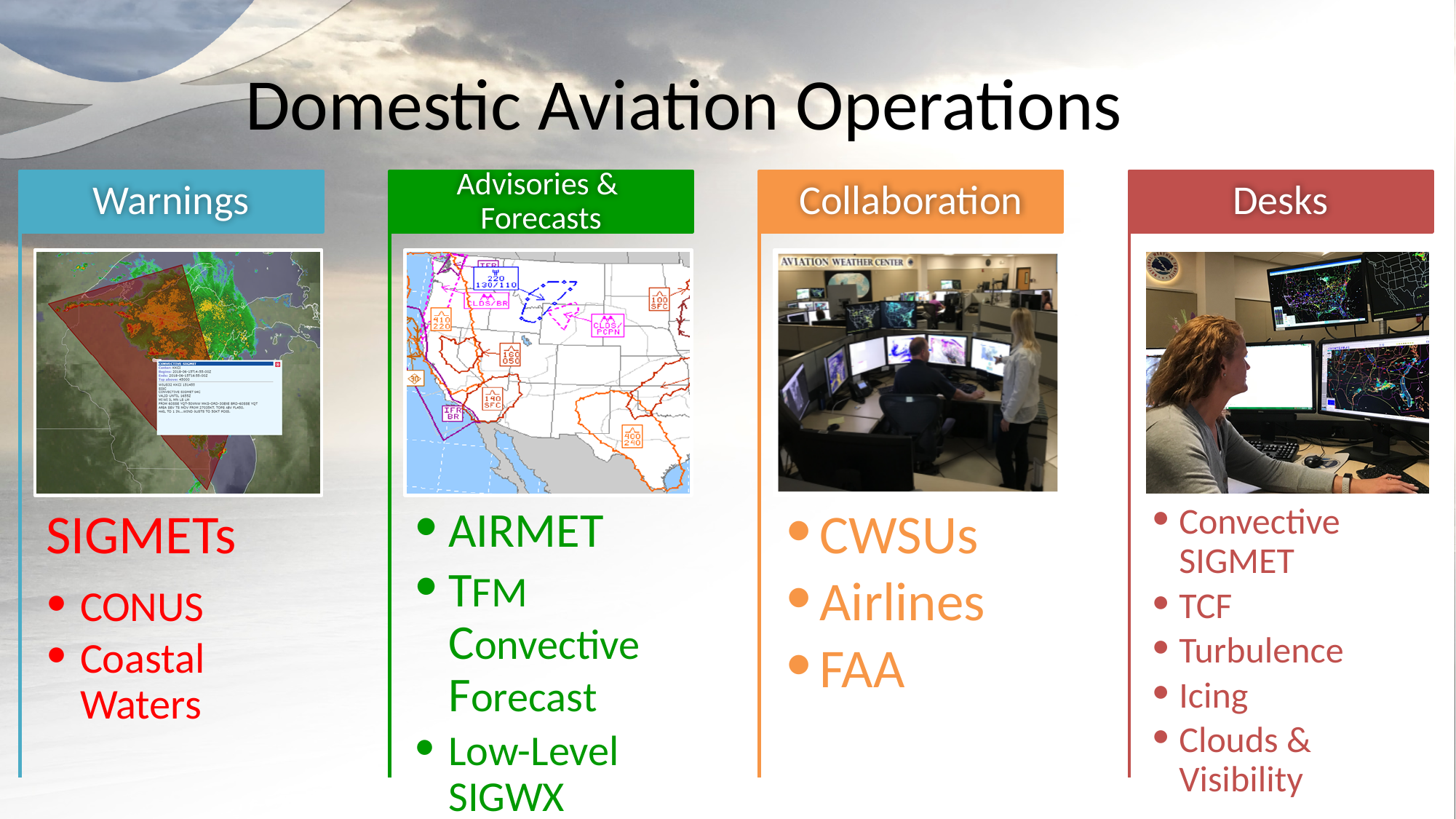

# Domestic Aviation Operations

Warnings

Advisories &
Forecasts

Collaboration

Desks

SIGMETs
CONUS
Coastal Waters

AIRMET
TFM Convective Forecast
Low-Level SIGWX

CWSUs
Airlines
FAA

Convective SIGMET
TCF
Turbulence
Icing
Clouds & Visibility